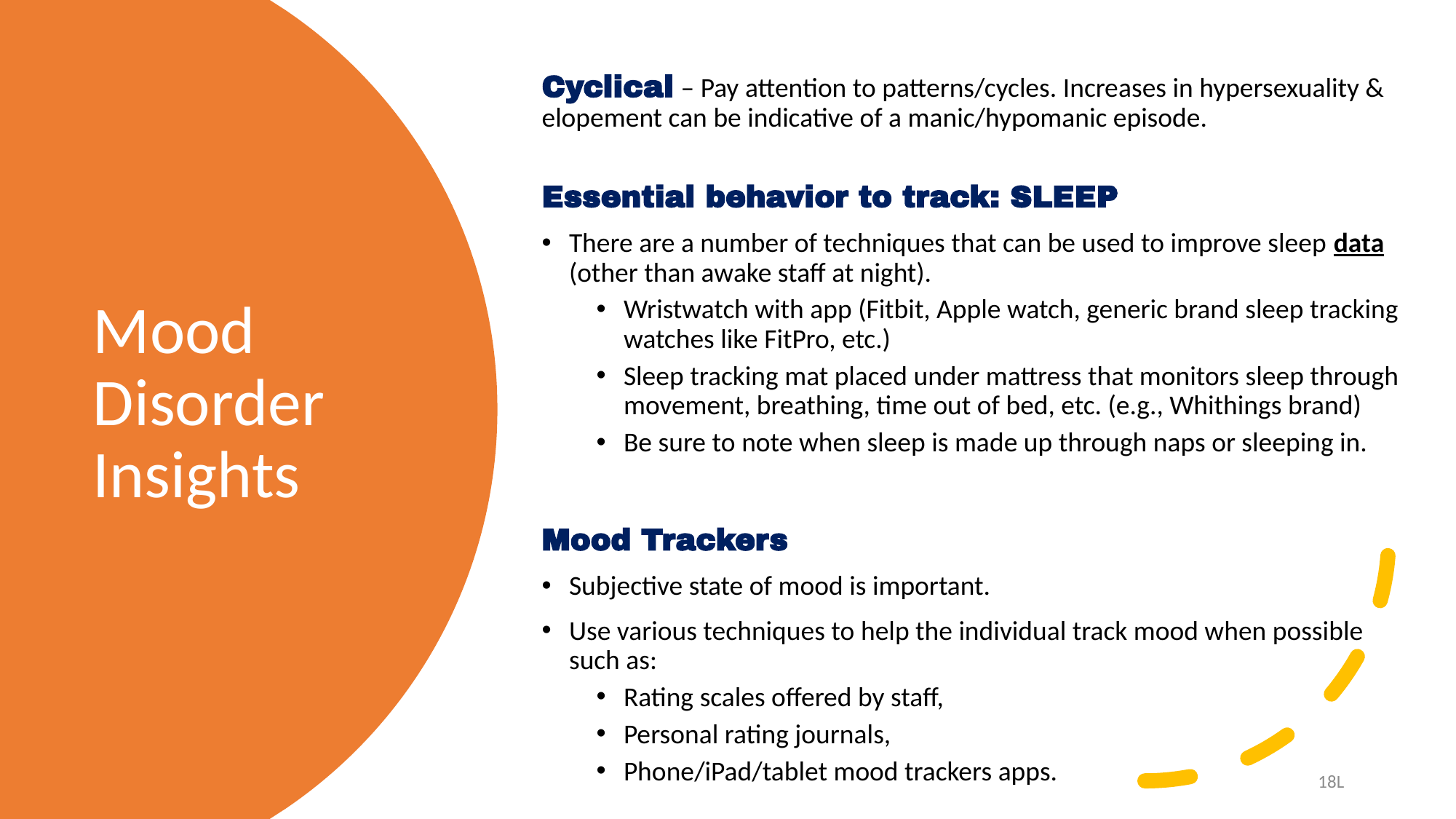

Cyclical – Pay attention to patterns/cycles. Increases in hypersexuality &  elopement can be indicative of a manic/hypomanic episode.
Essential behavior to track: SLEEP
There are a number of techniques that can be used to improve sleep data (other than awake staff at night).
Wristwatch with app (Fitbit, Apple watch, generic brand sleep tracking watches like FitPro, etc.)
Sleep tracking mat placed under mattress that monitors sleep through movement, breathing, time out of bed, etc. (e.g., Whithings brand)
Be sure to note when sleep is made up through naps or sleeping in.

Mood Trackers
Subjective state of mood is important.
Use various techniques to help the individual track mood when possible such as:
Rating scales offered by staff,
Personal rating journals,
Phone/iPad/tablet mood trackers apps.
# Mood Disorder Insights

18L